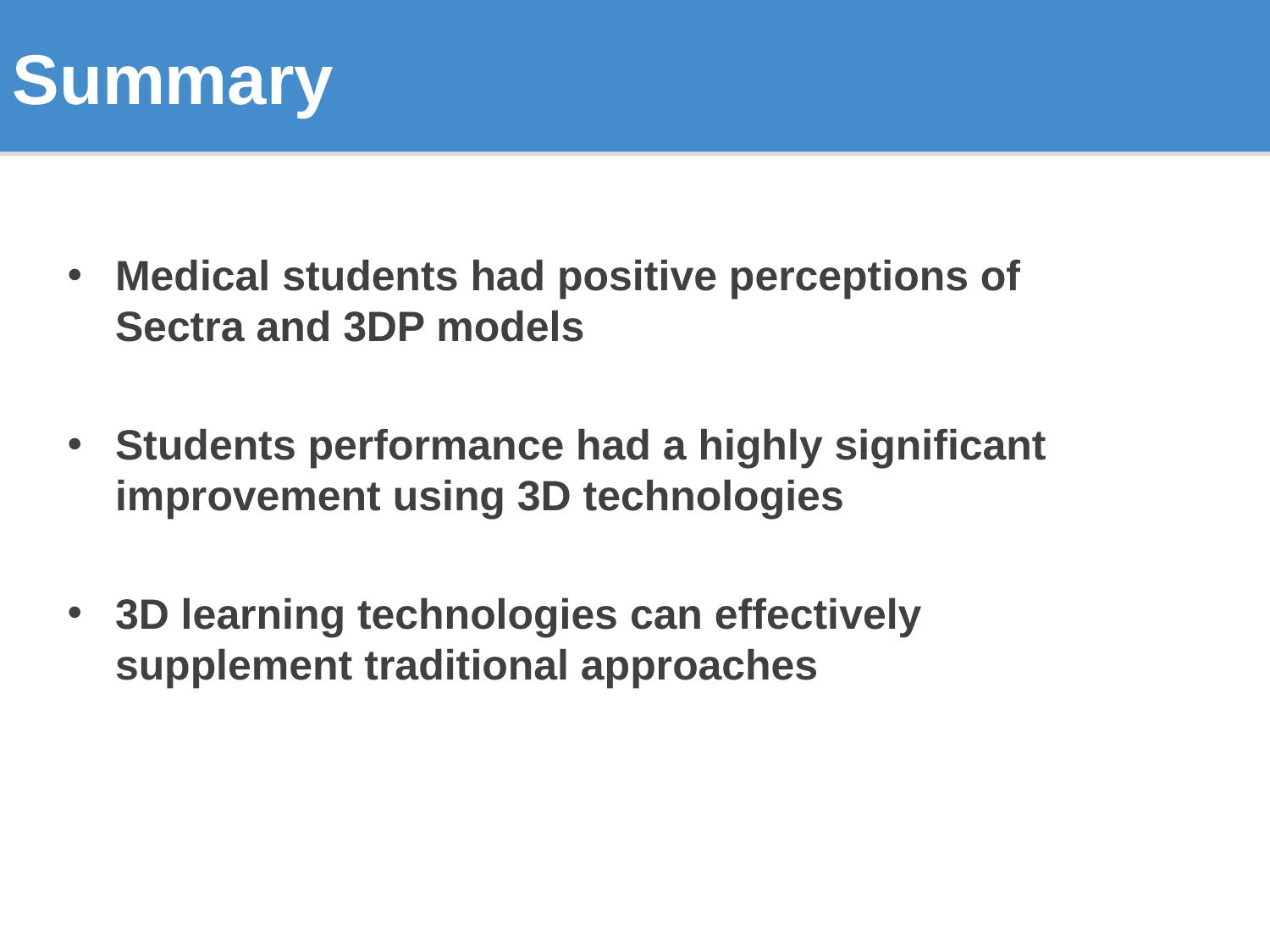

# Summary
Medical students had positive perceptions of Sectra and 3DP models

Students performance had a highly significant improvement using 3D technologies

3D learning technologies can effectively supplement traditional approaches